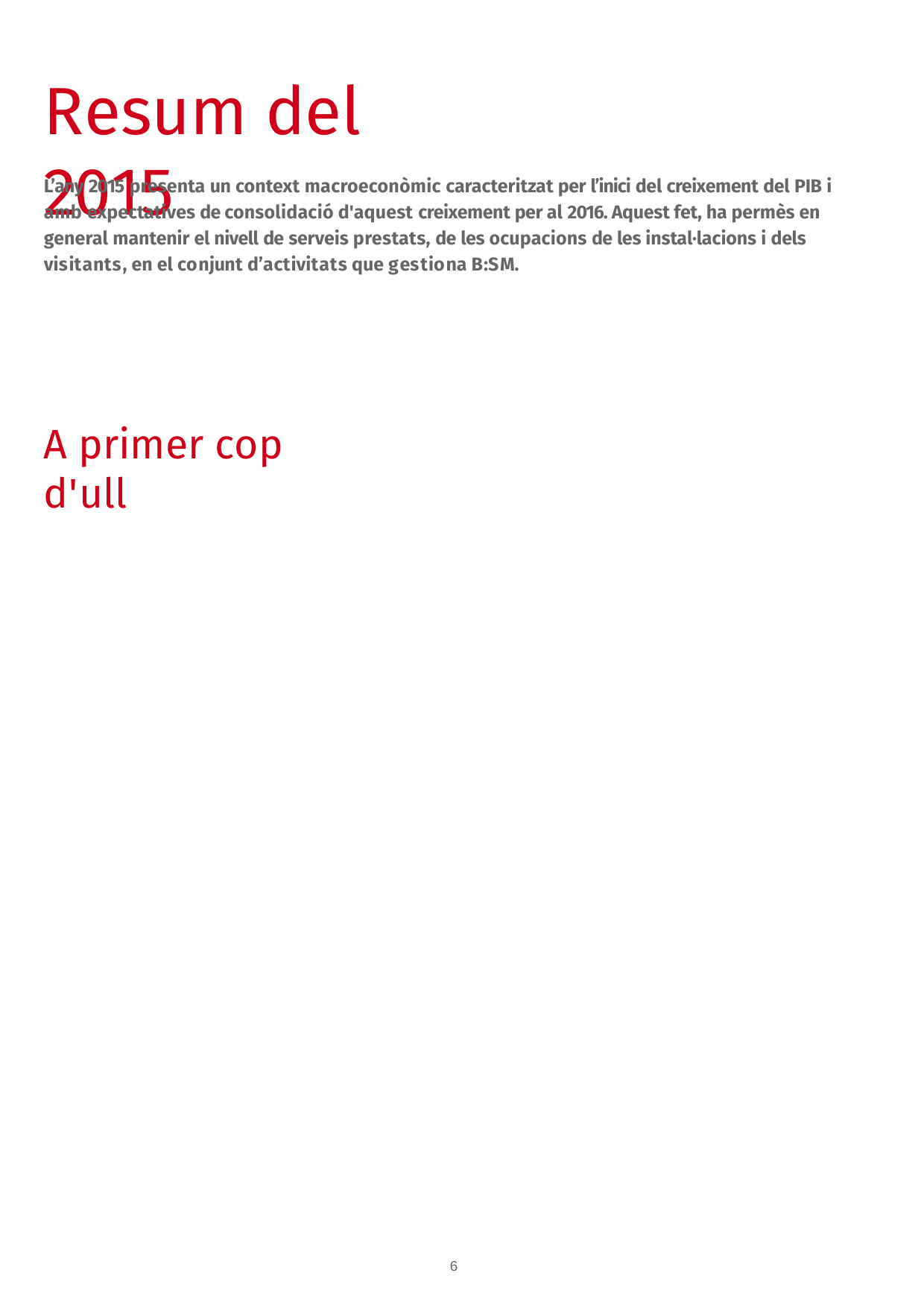

# Resum del 2015
L’any 2015 presenta un context macroeconòmic caracteritzat per l’inici del creixement del PIB i  amb expectatives de consolidació d'aquest creixement per al 2016. Aquest fet, ha permès en  general mantenir el nivell de serveis prestats, de les ocupacions de les instal·lacions i dels
visitants, en el conjunt d’activitats que gestiona B:SM.
A primer cop d'ull
6